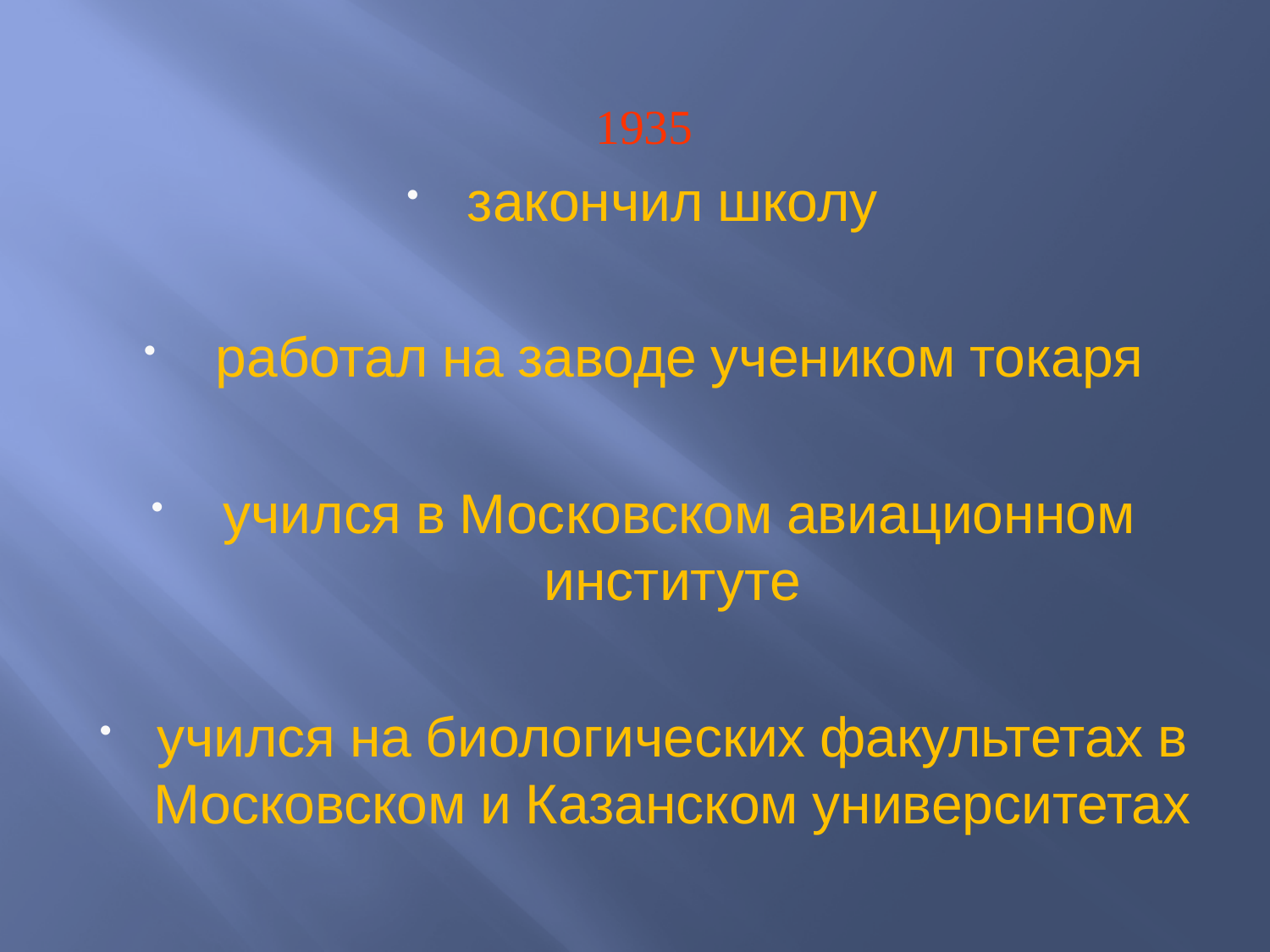

1935
закончил школу

 работал на заводе учеником токаря

 учился в Московском авиационном институте

учился на биологических факультетах в Московском и Казанском университетах